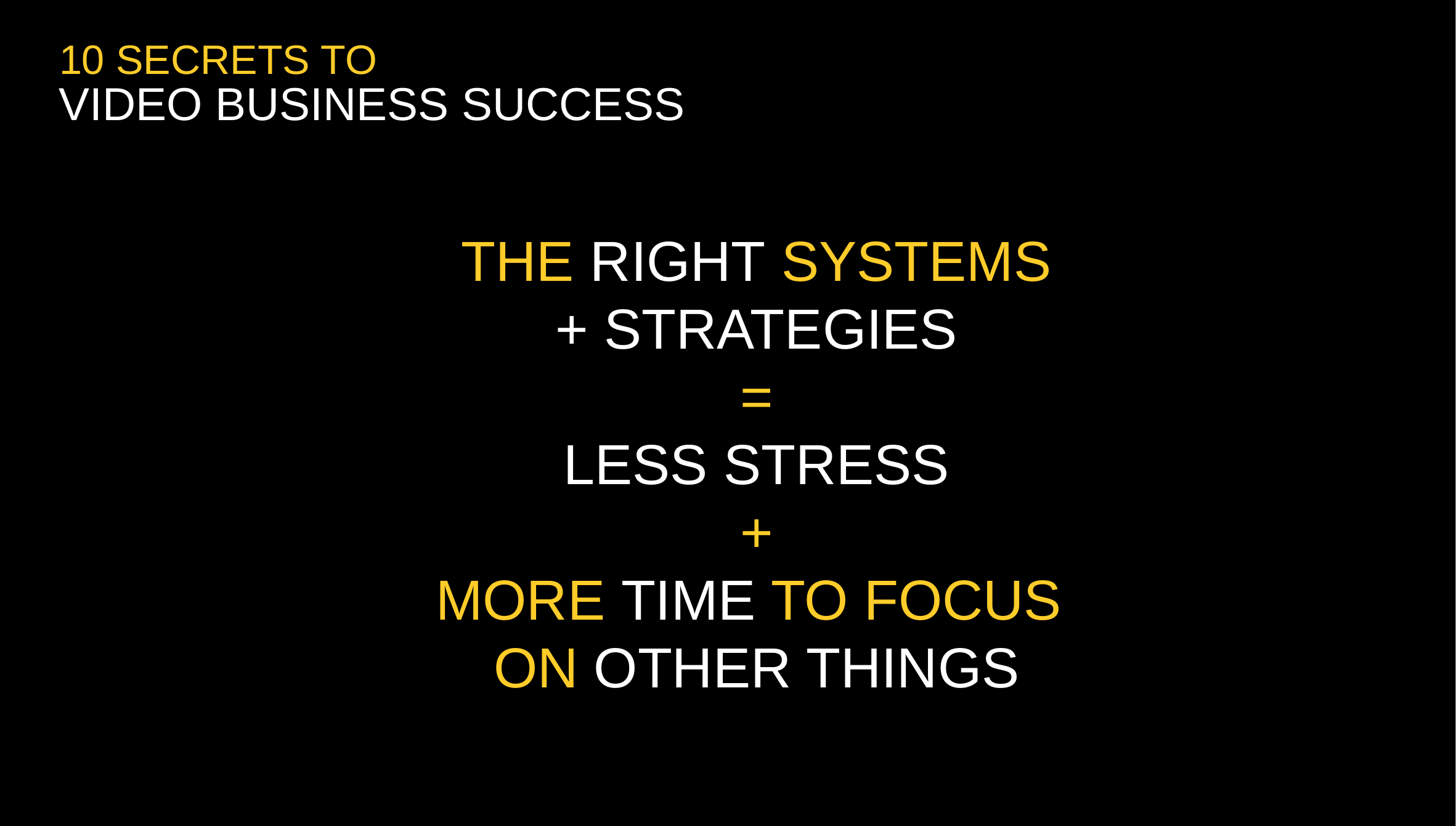

10 SECRETS TO
VIDEO BUSINESS SUCCESS
THE RIGHT SYSTEMS
+ STRATEGIES
=
LESS STRESS
+
MORE TIME TO FOCUS
ON OTHER THINGS